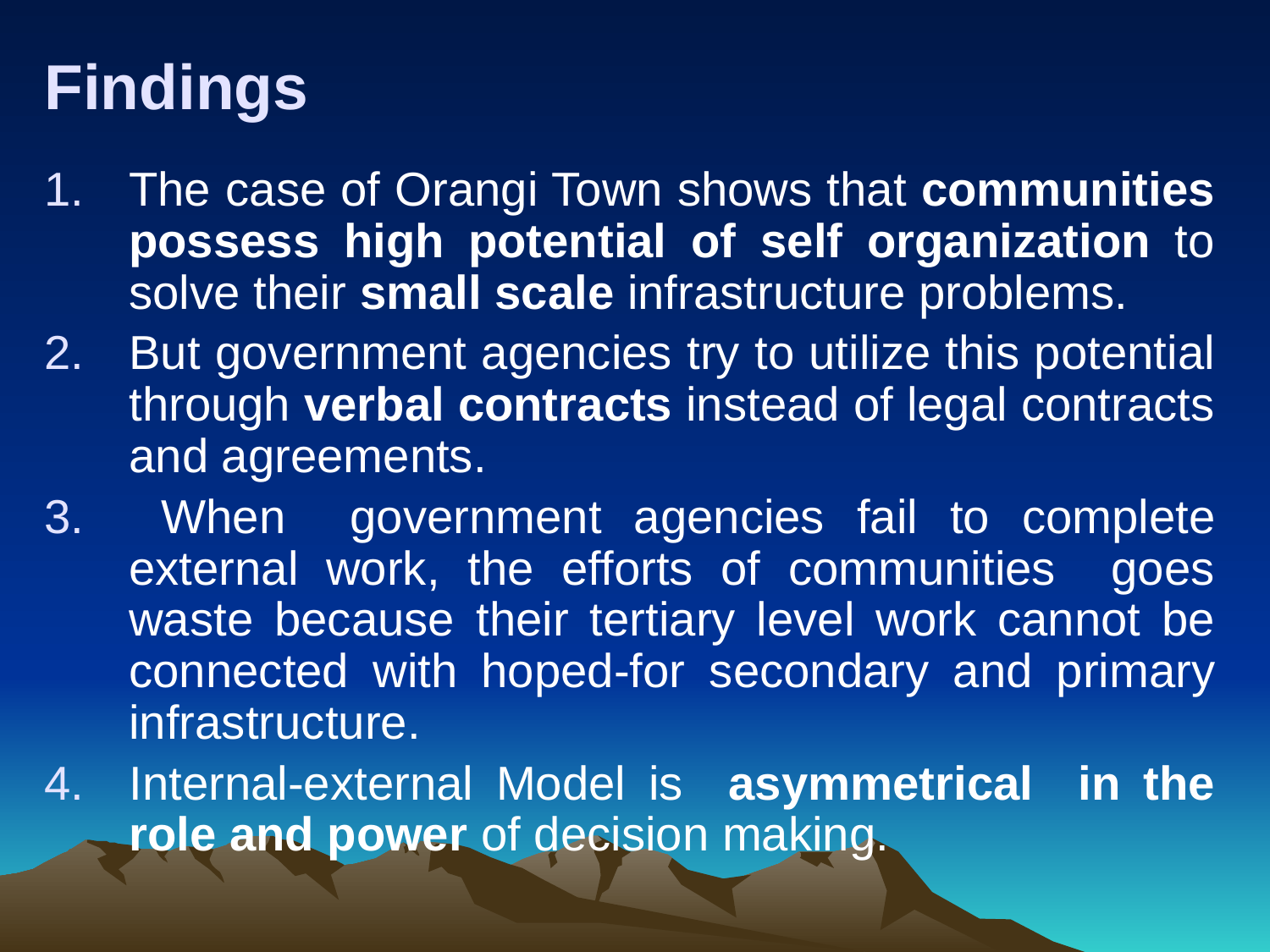

# Findings
The case of Orangi Town shows that communities possess high potential of self organization to solve their small scale infrastructure problems.
But government agencies try to utilize this potential through verbal contracts instead of legal contracts and agreements.
 When  government agencies fail to complete external work, the efforts of communities  goes waste because their tertiary level work cannot be connected with hoped-for secondary and primary infrastructure.
Internal-external Model is  asymmetrical  in the role and power of decision making.